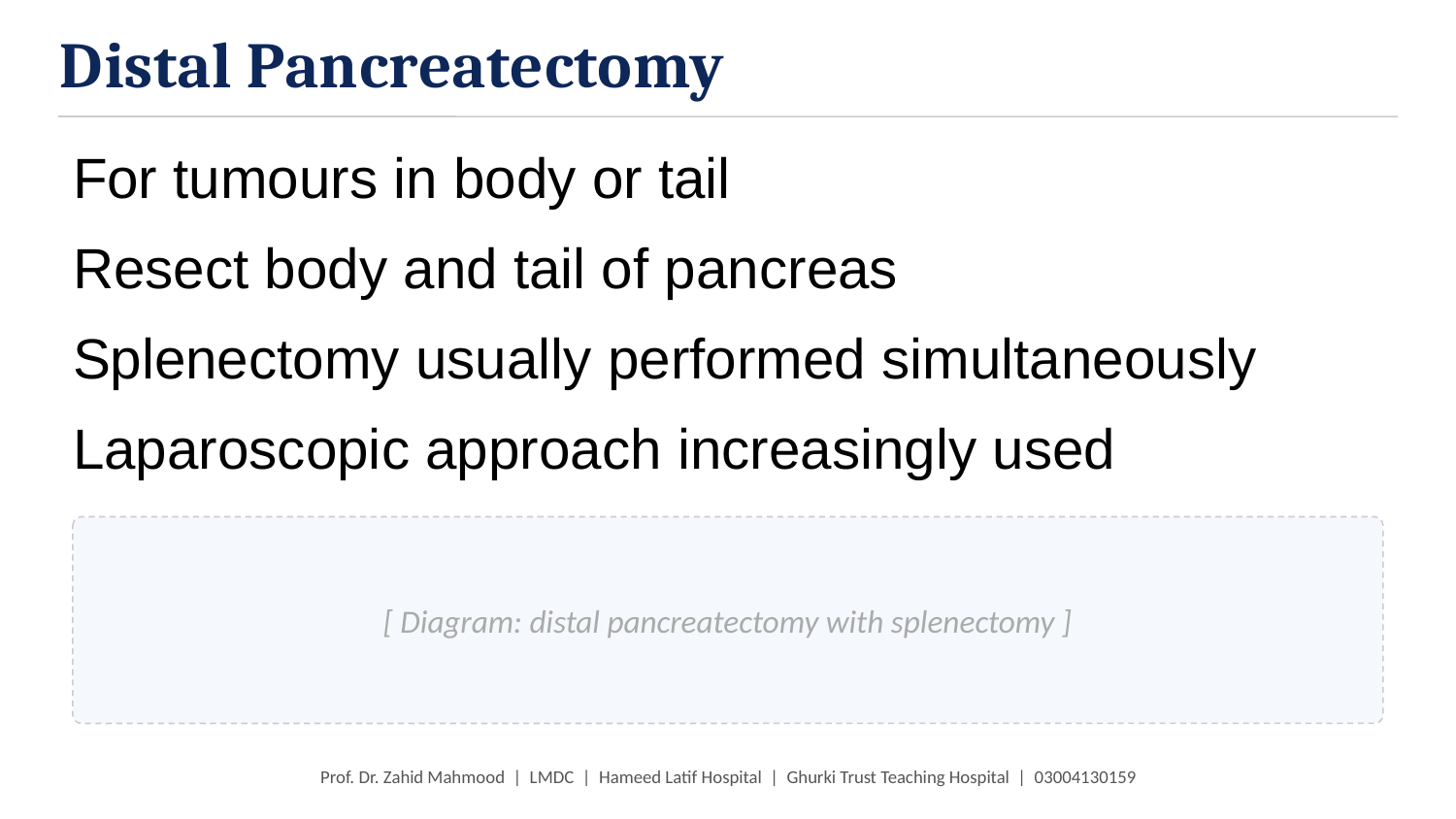

Distal Pancreatectomy

For tumours in body or tail
Resect body and tail of pancreas
Splenectomy usually performed simultaneously
Laparoscopic approach increasingly used

[ Diagram: distal pancreatectomy with splenectomy ]
Prof. Dr. Zahid Mahmood  |  LMDC  |  Hameed Latif Hospital  |  Ghurki Trust Teaching Hospital  |  03004130159